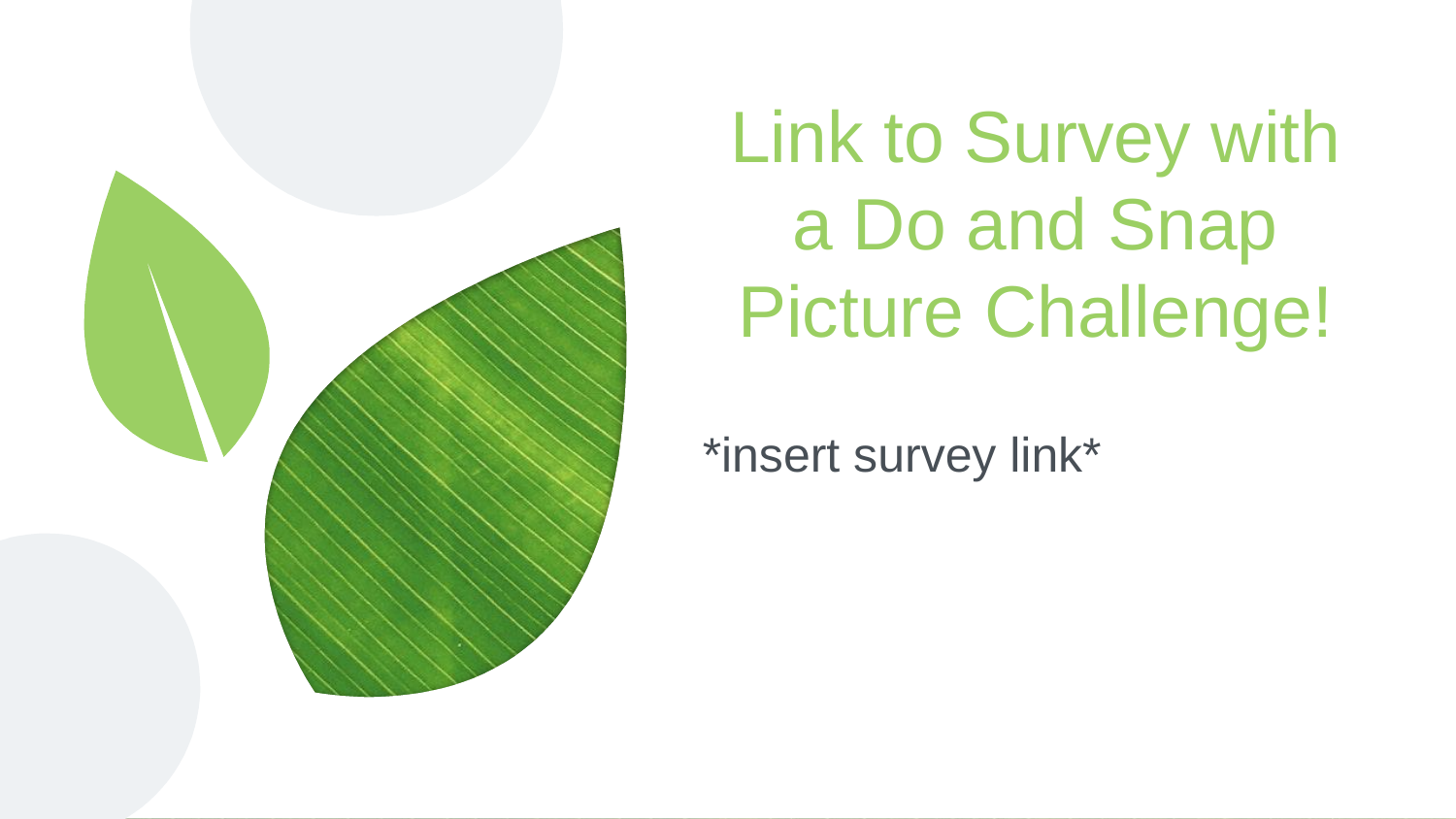

# Link to Survey with a Do and Snap Picture Challenge!
*insert survey link*